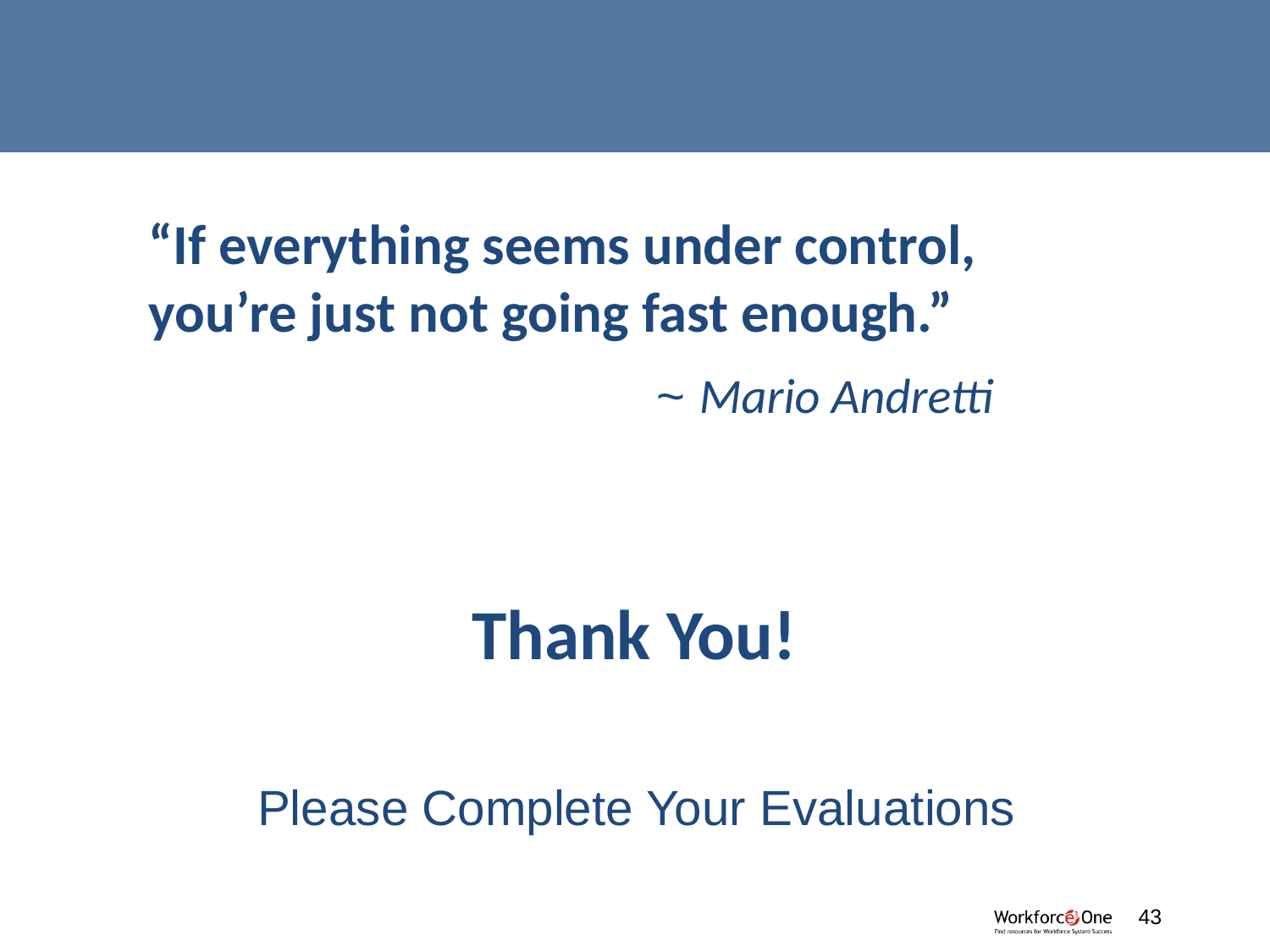

“If everything seems under control,
you’re just not going fast enough.”
				~ Mario Andretti

Thank You!
Please Complete Your Evaluations
#
43